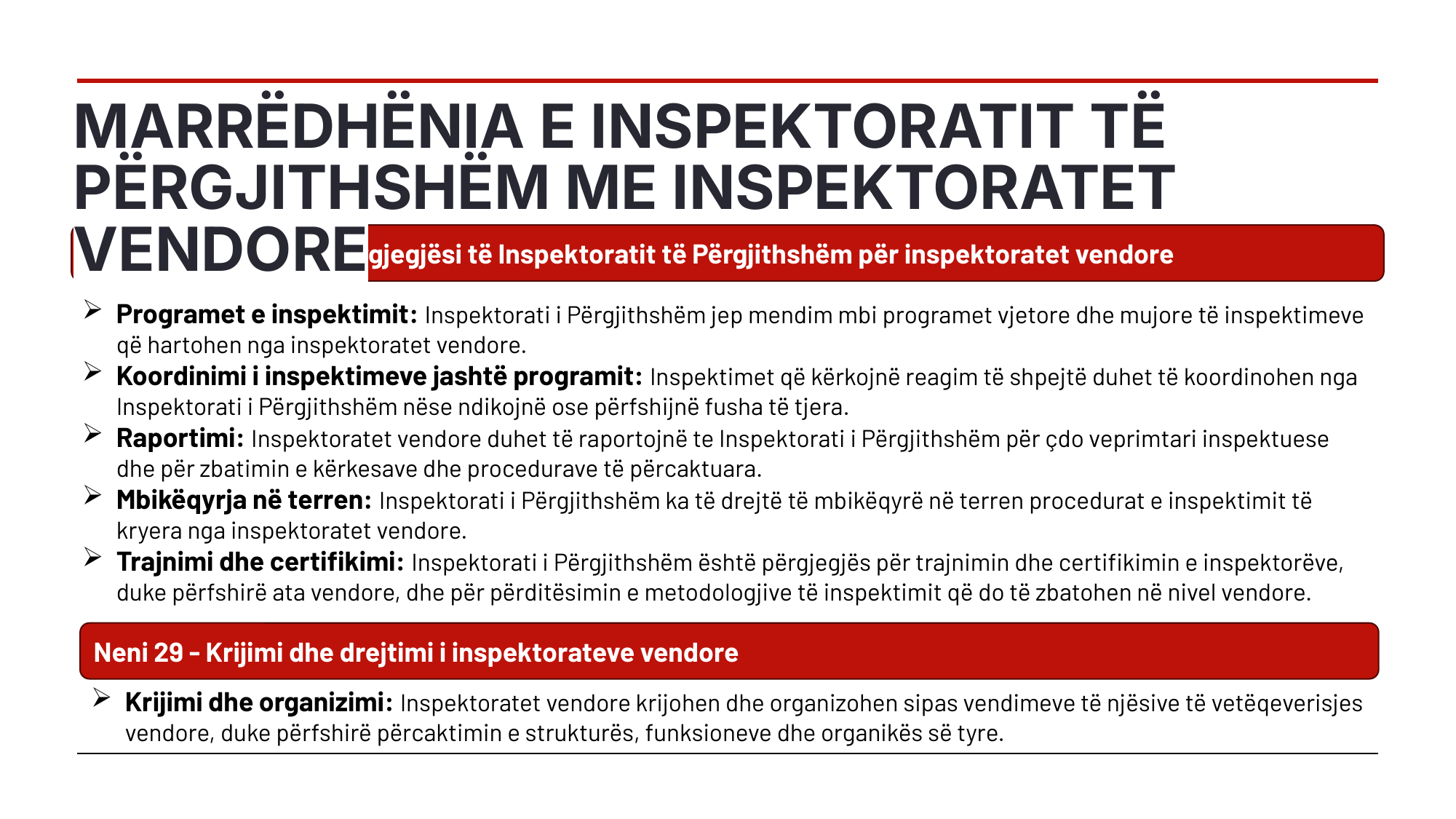

# MARRËDHËNIA E INSPEKTORATIT TË PËRGJITHSHËM ME INSPEKTORATET VENDORE
Neni 13 - Detyra dhe përgjegjësi të Inspektoratit të Përgjithshëm për inspektoratet vendore
Programet e inspektimit: Inspektorati i Përgjithshëm jep mendim mbi programet vjetore dhe mujore të inspektimeve që hartohen nga inspektoratet vendore.
Koordinimi i inspektimeve jashtë programit: Inspektimet që kërkojnë reagim të shpejtë duhet të koordinohen nga Inspektorati i Përgjithshëm nëse ndikojnë ose përfshijnë fusha të tjera.
Raportimi: Inspektoratet vendore duhet të raportojnë te Inspektorati i Përgjithshëm për çdo veprimtari inspektuese dhe për zbatimin e kërkesave dhe procedurave të përcaktuara.
Mbikëqyrja në terren: Inspektorati i Përgjithshëm ka të drejtë të mbikëqyrë në terren procedurat e inspektimit të kryera nga inspektoratet vendore.
Trajnimi dhe certifikimi: Inspektorati i Përgjithshëm është përgjegjës për trajnimin dhe certifikimin e inspektorëve, duke përfshirë ata vendore, dhe për përditësimin e metodologjive të inspektimit që do të zbatohen në nivel vendore.
Neni 29 - Krijimi dhe drejtimi i inspektorateve vendore
Krijimi dhe organizimi: Inspektoratet vendore krijohen dhe organizohen sipas vendimeve të njësive të vetëqeverisjes vendore, duke përfshirë përcaktimin e strukturës, funksioneve dhe organikës së tyre.